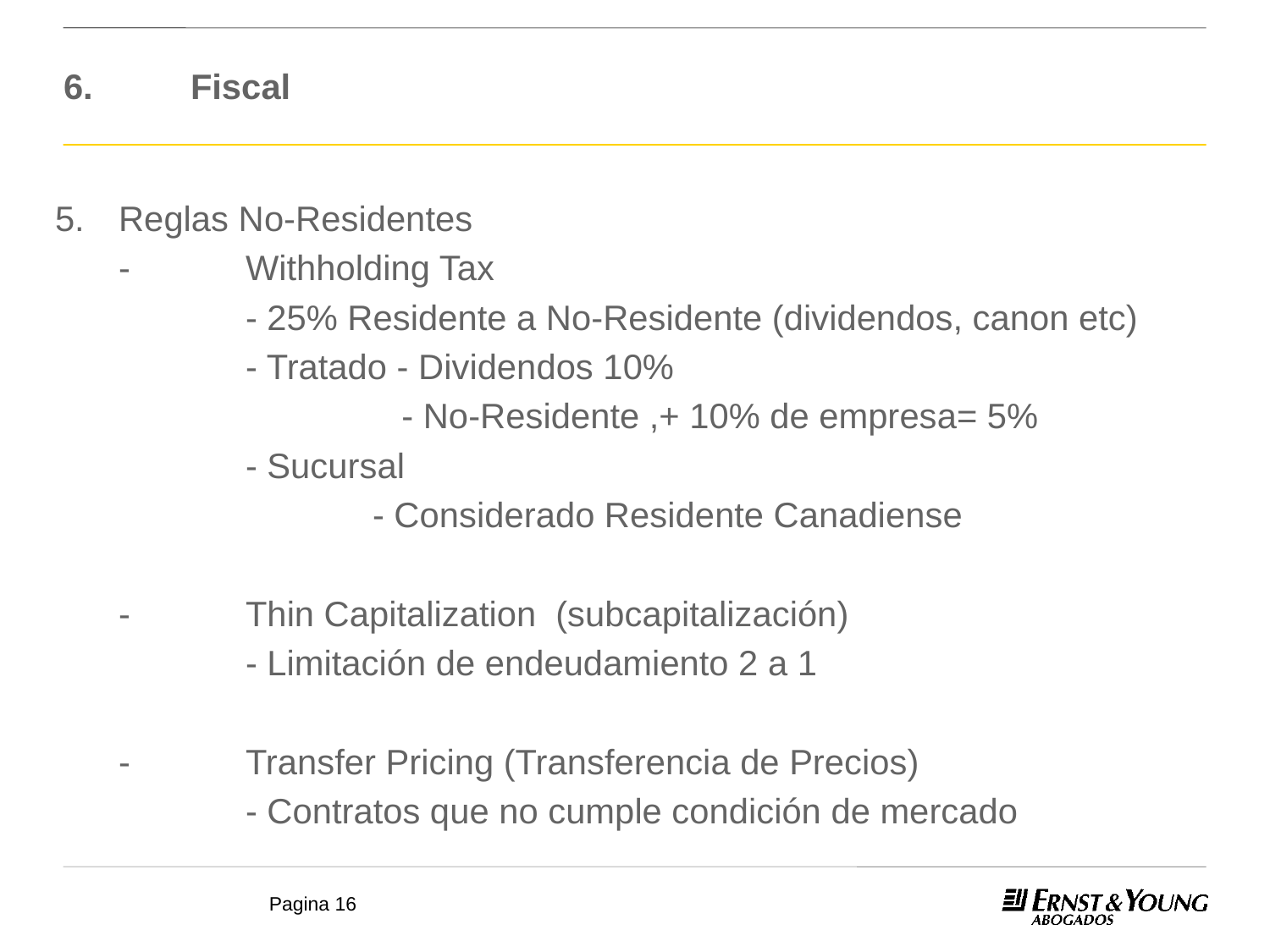

# 6.	Fiscal
5.	Reglas No-Residentes
	-	Withholding Tax
		- 25% Residente a No-Residente (dividendos, canon etc)
		- Tratado - Dividendos 10%
			   - No-Residente ,+ 10% de empresa= 5%
		- Sucursal
			- Considerado Residente Canadiense

 	-	Thin Capitalization  (subcapitalización)
		- Limitación de endeudamiento 2 a 1

	-	Transfer Pricing (Transferencia de Precios)
		- Contratos que no cumple condición de mercado